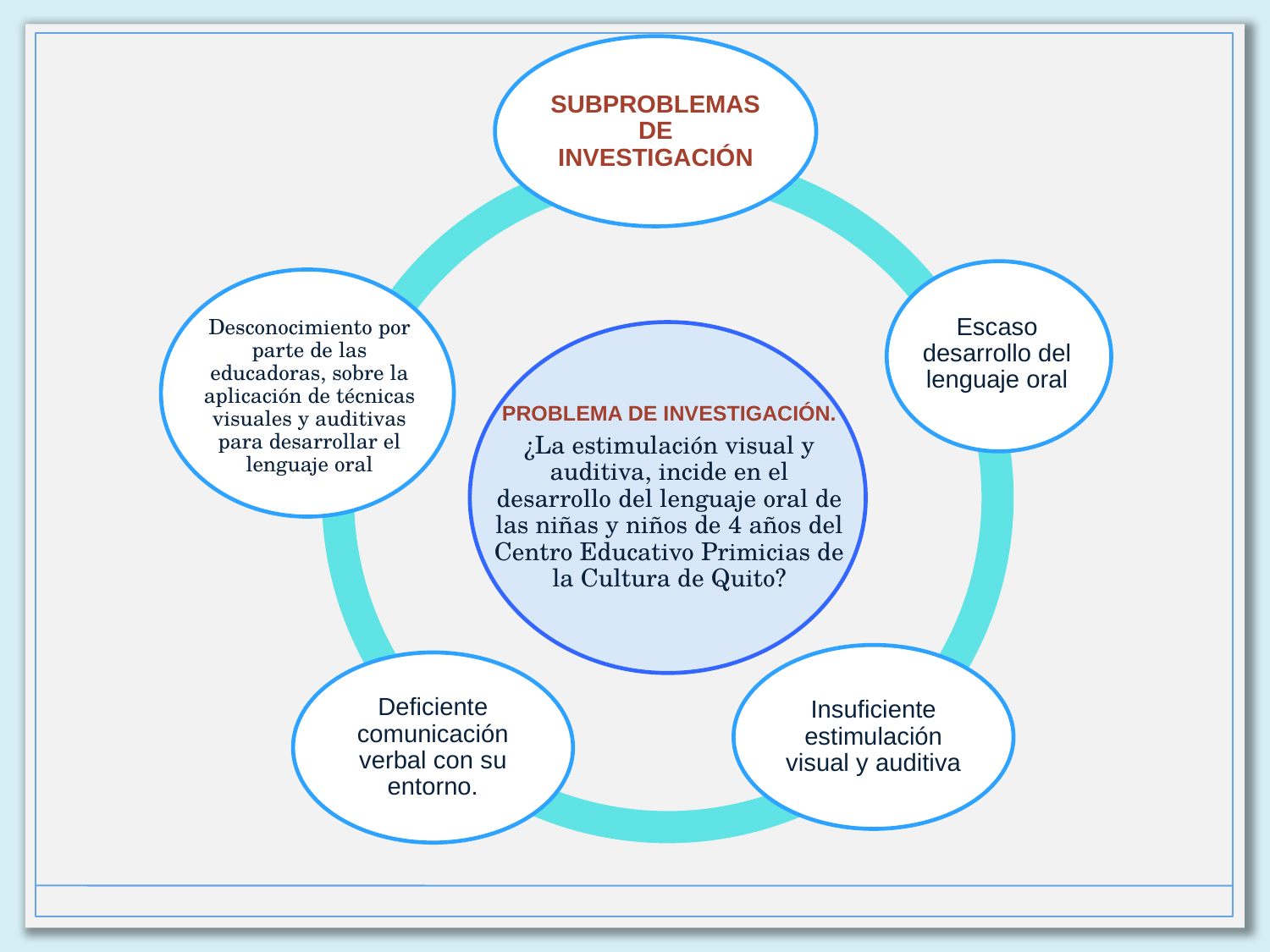

SUBPROBLEMAS DE INVESTIGACIÓN

Escaso desarrollo del lenguaje oral

Desconocimiento por parte de las educadoras, sobre la aplicación de técnicas visuales y auditivas para desarrollar el lenguaje oral

PROBLEMA DE INVESTIGACIÓN.
¿La estimulación visual y auditiva, incide en el desarrollo del lenguaje oral de las niñas y niños de 4 años del Centro Educativo Primicias de la Cultura de Quito?

Insuficiente estimulación visual y auditiva

Deficiente comunicación verbal con su entorno.